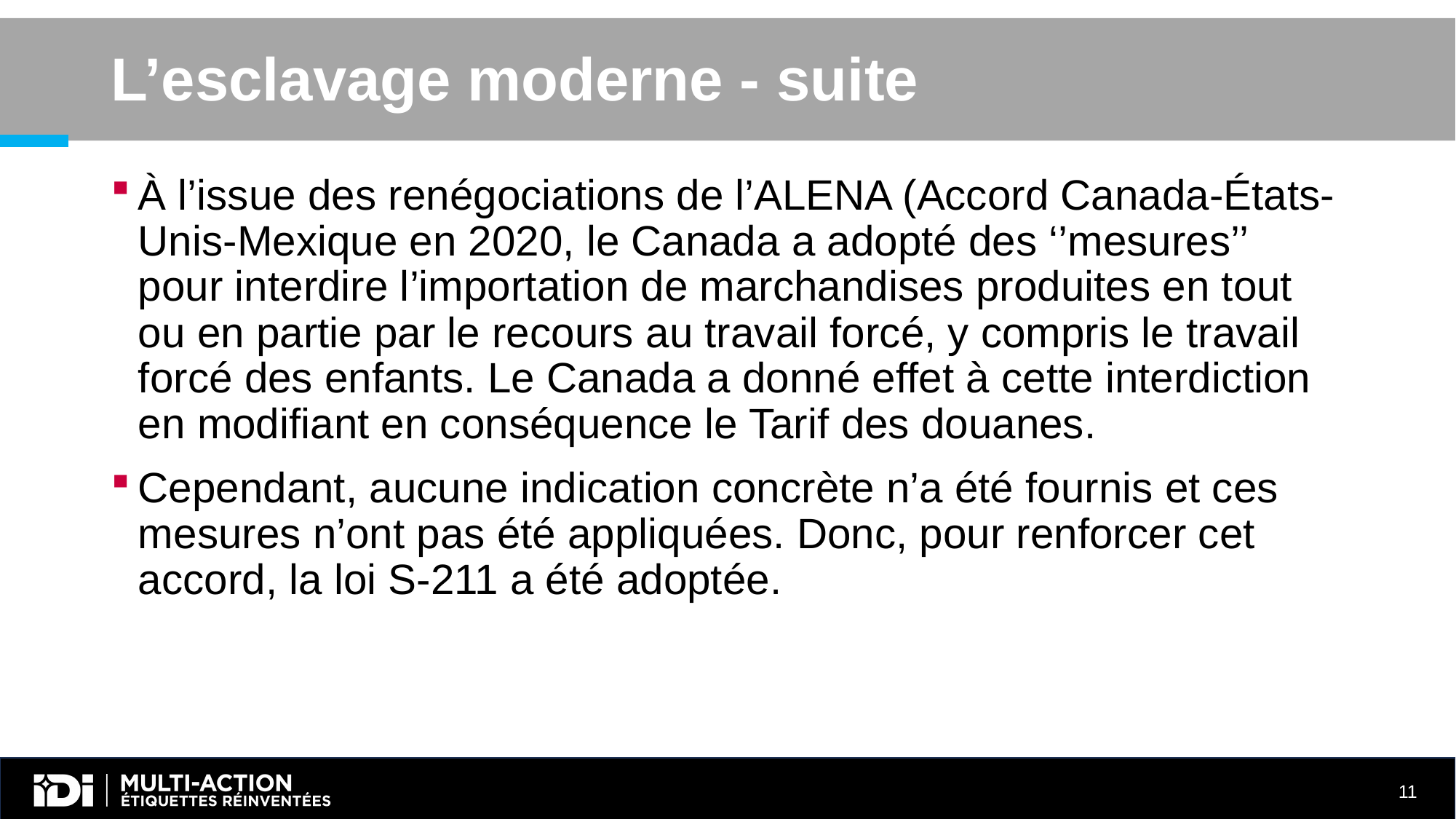

# L’esclavage moderne - suite
À l’issue des renégociations de l’ALENA (Accord Canada-États-Unis-Mexique en 2020, le Canada a adopté des ‘’mesures’’ pour interdire l’importation de marchandises produites en tout ou en partie par le recours au travail forcé, y compris le travail forcé des enfants. Le Canada a donné effet à cette interdiction en modifiant en conséquence le Tarif des douanes.
Cependant, aucune indication concrète n’a été fournis et ces mesures n’ont pas été appliquées. Donc, pour renforcer cet accord, la loi S-211 a été adoptée.